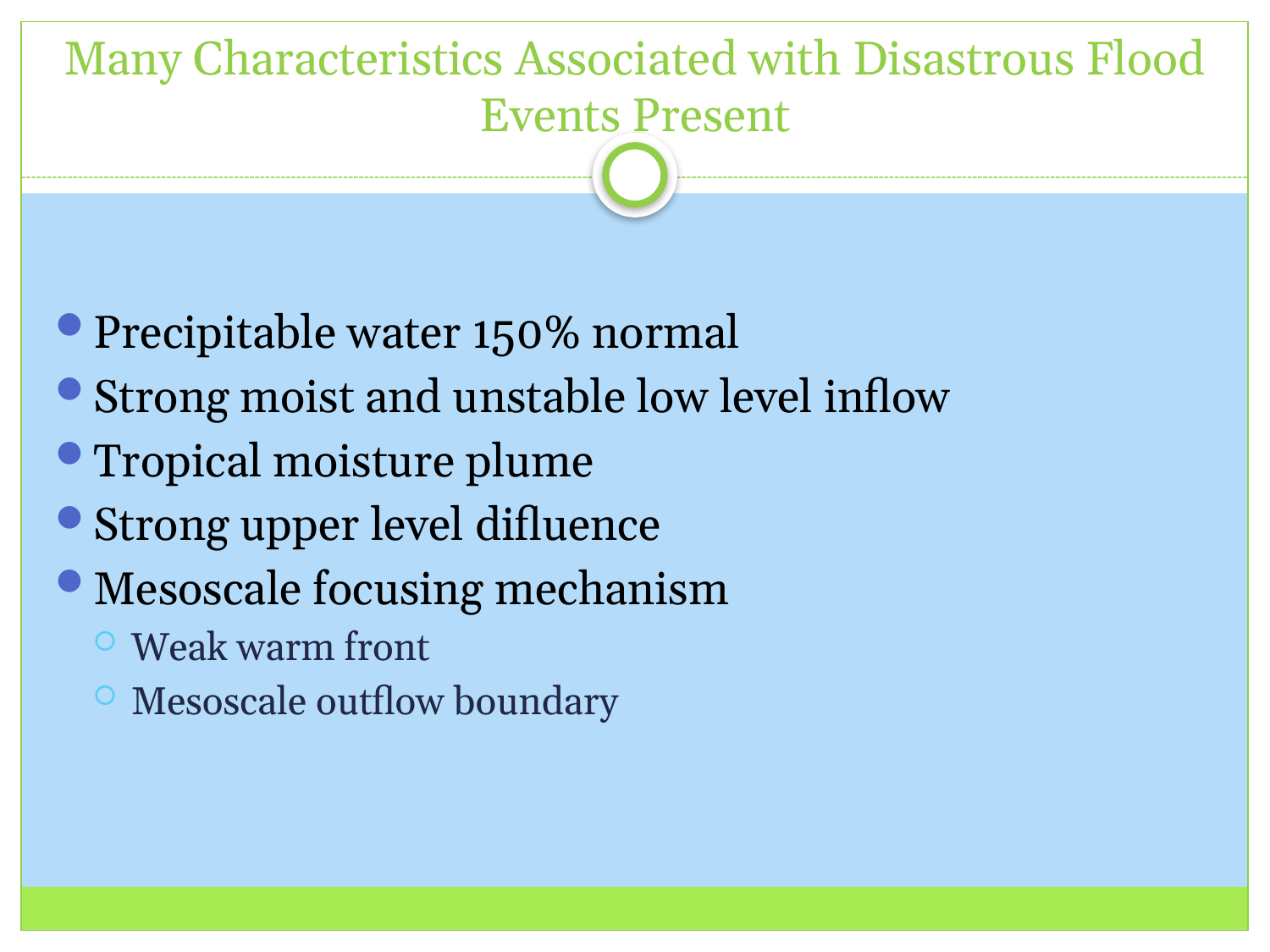

# Many Characteristics Associated with Disastrous Flood Events Present
Precipitable water 150% normal
Strong moist and unstable low level inflow
Tropical moisture plume
Strong upper level difluence
Mesoscale focusing mechanism
Weak warm front
Mesoscale outflow boundary